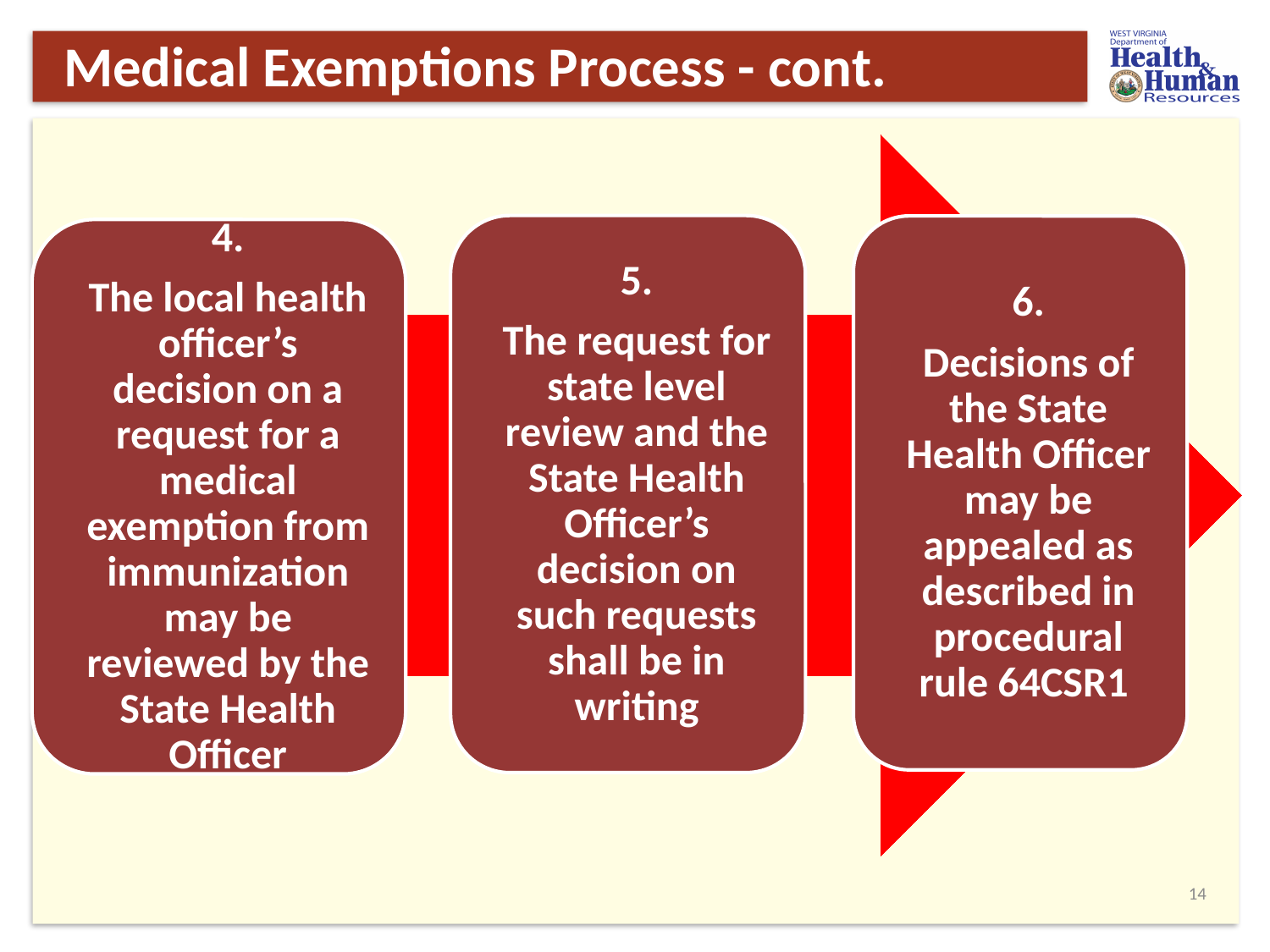

# Medical Exemptions Process - cont.
5.
The request for state level review and the State Health Officer’s decision on such requests shall be in writing
6.
Decisions of the State Health Officer may be appealed as described in procedural rule 64CSR1
4.
The local health officer’s decision on a request for a medical exemption from immunization may be reviewed by the State Health Officer
14